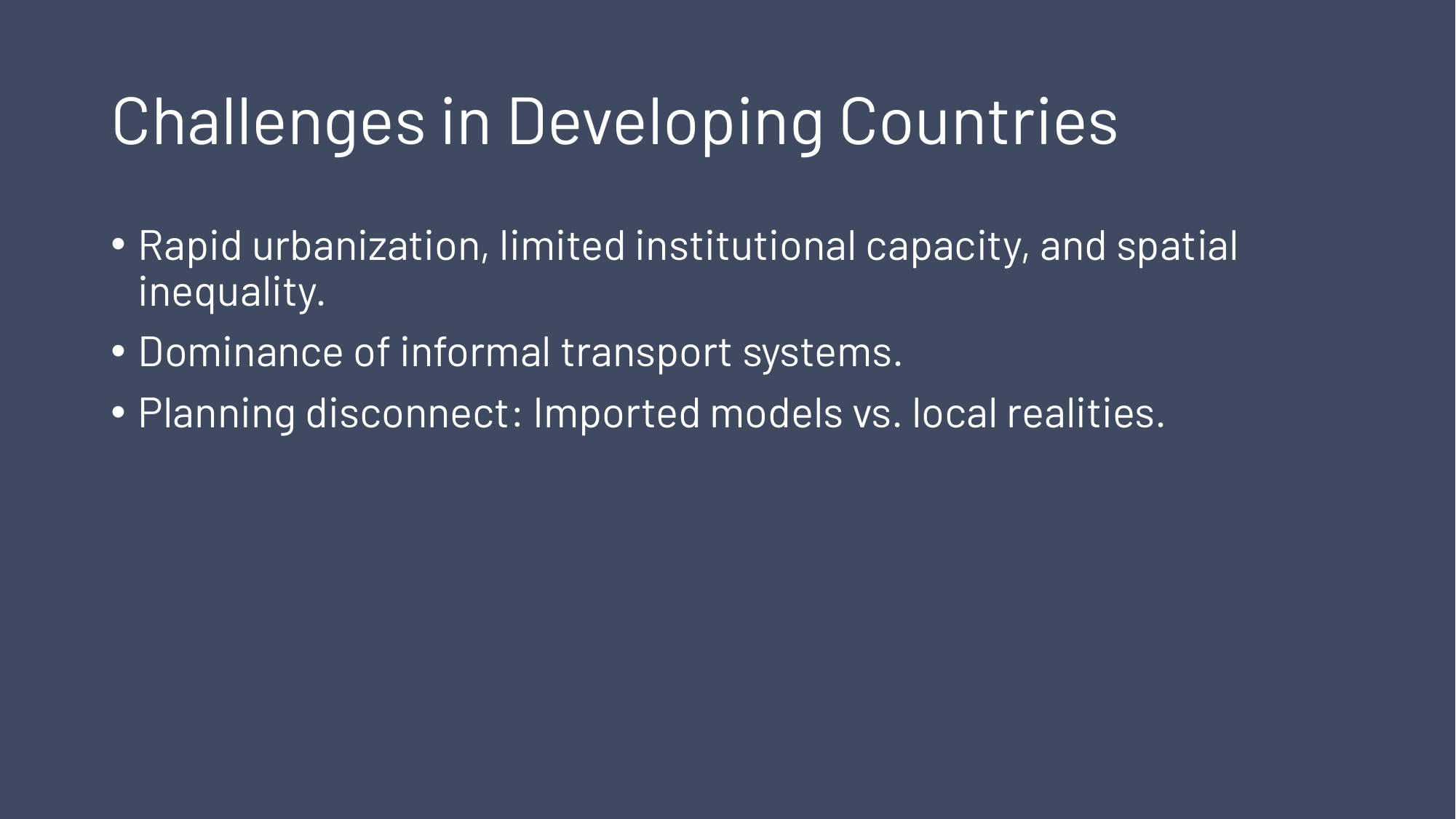

# Challenges in Developing Countries
Rapid urbanization, limited institutional capacity, and spatial inequality.
Dominance of informal transport systems.
Planning disconnect: Imported models vs. local realities.